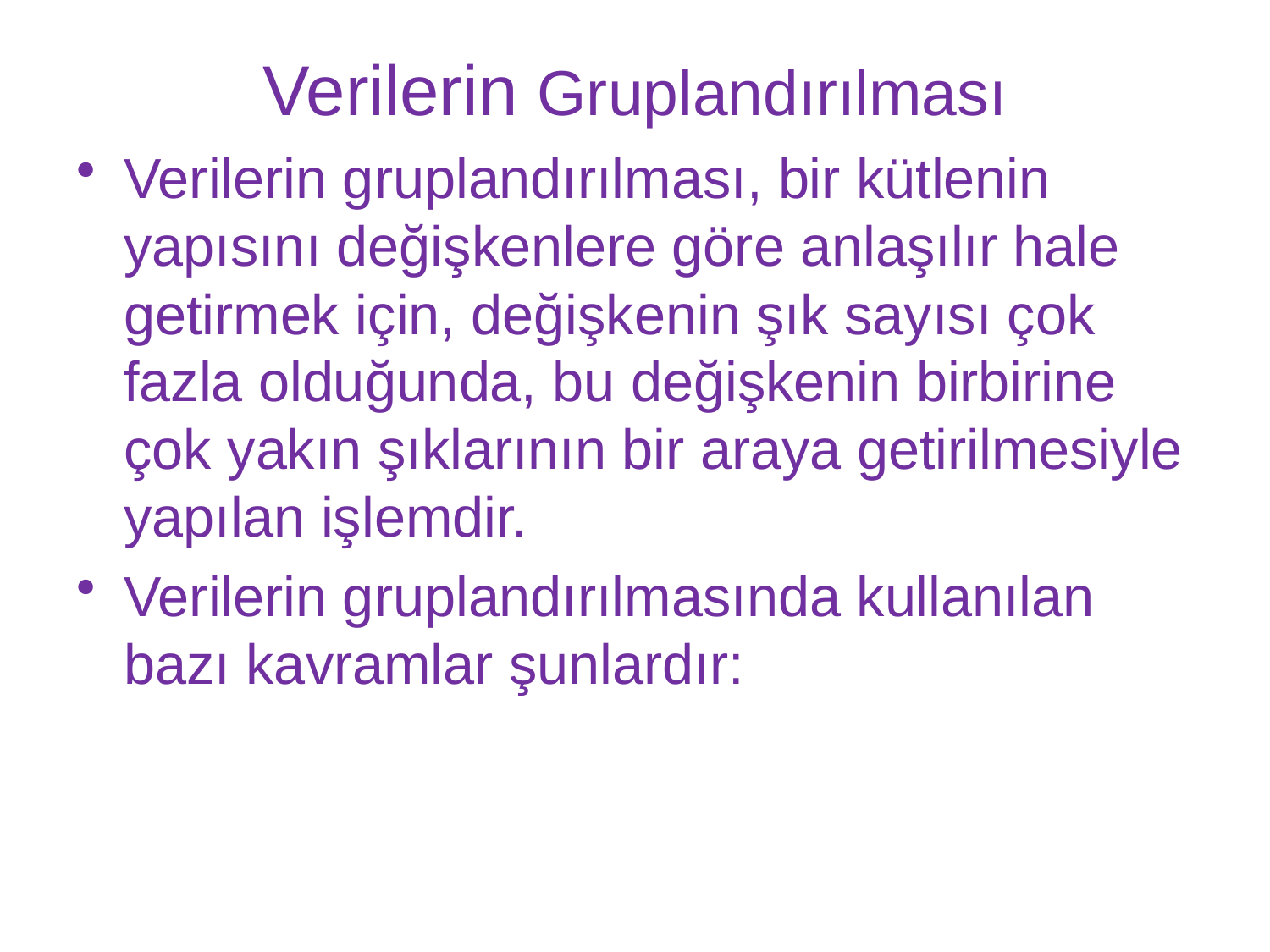

# Verilerin Gruplandırılması
Verilerin gruplandırılması, bir kütlenin yapısını değişkenlere göre anlaşılır hale getirmek için, değişkenin şık sayısı çok fazla olduğunda, bu değişkenin birbirine çok yakın şıklarının bir araya getirilmesiyle yapılan işlemdir.
Verilerin gruplandırılmasında kullanılan bazı kavramlar şunlardır: